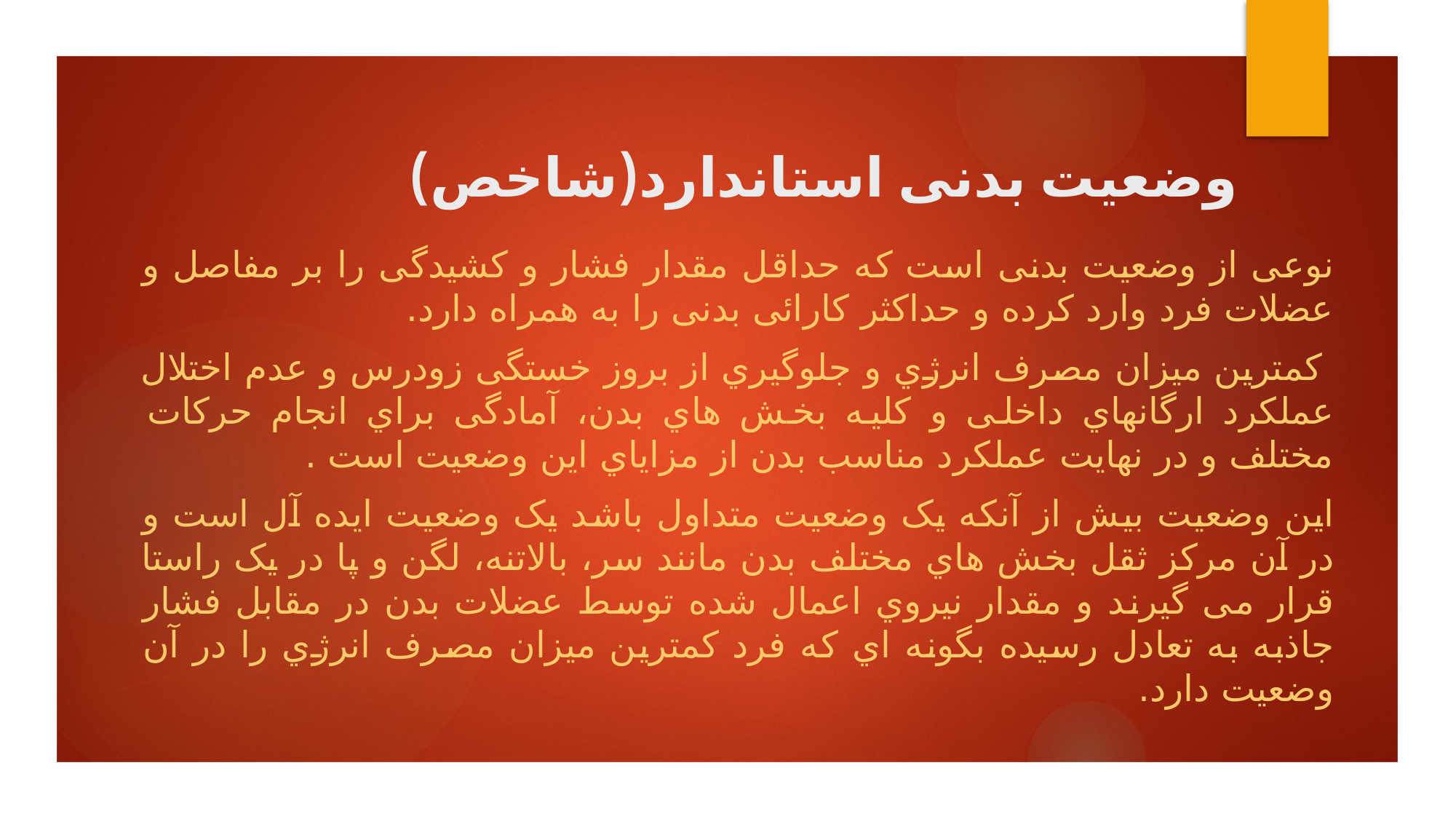

# وضعیت بدنی استاندارد(شاخص)
نوعی از وضعیت بدنی است که حداقل مقدار فشار و کشیدگی را بر مفاصل و عضلات فرد وارد کرده و حداکثر کارائی بدنی را به همراه دارد.
 کمترین میزان مصرف انرژي و جلوگیري از بروز خستگی زودرس و عدم اختلال عملکرد ارگانهاي داخلی و کلیه بخش هاي بدن، آمادگی براي انجام حرکات مختلف و در نهایت عملکرد مناسب بدن از مزایاي این وضعیت است .
این وضعیت بیش از آنکه یک وضعیت متداول باشد یک وضعیت ایده آل است و در آن مرکز ثقل بخش هاي مختلف بدن مانند سر، بالاتنه، لگن و پا در یک راستا قرار می گیرند و مقدار نیروي اعمال شده توسط عضلات بدن در مقابل فشار جاذبه به تعادل رسیده بگونه اي که فرد کمترین میزان مصرف انرژي را در آن وضعیت دارد.